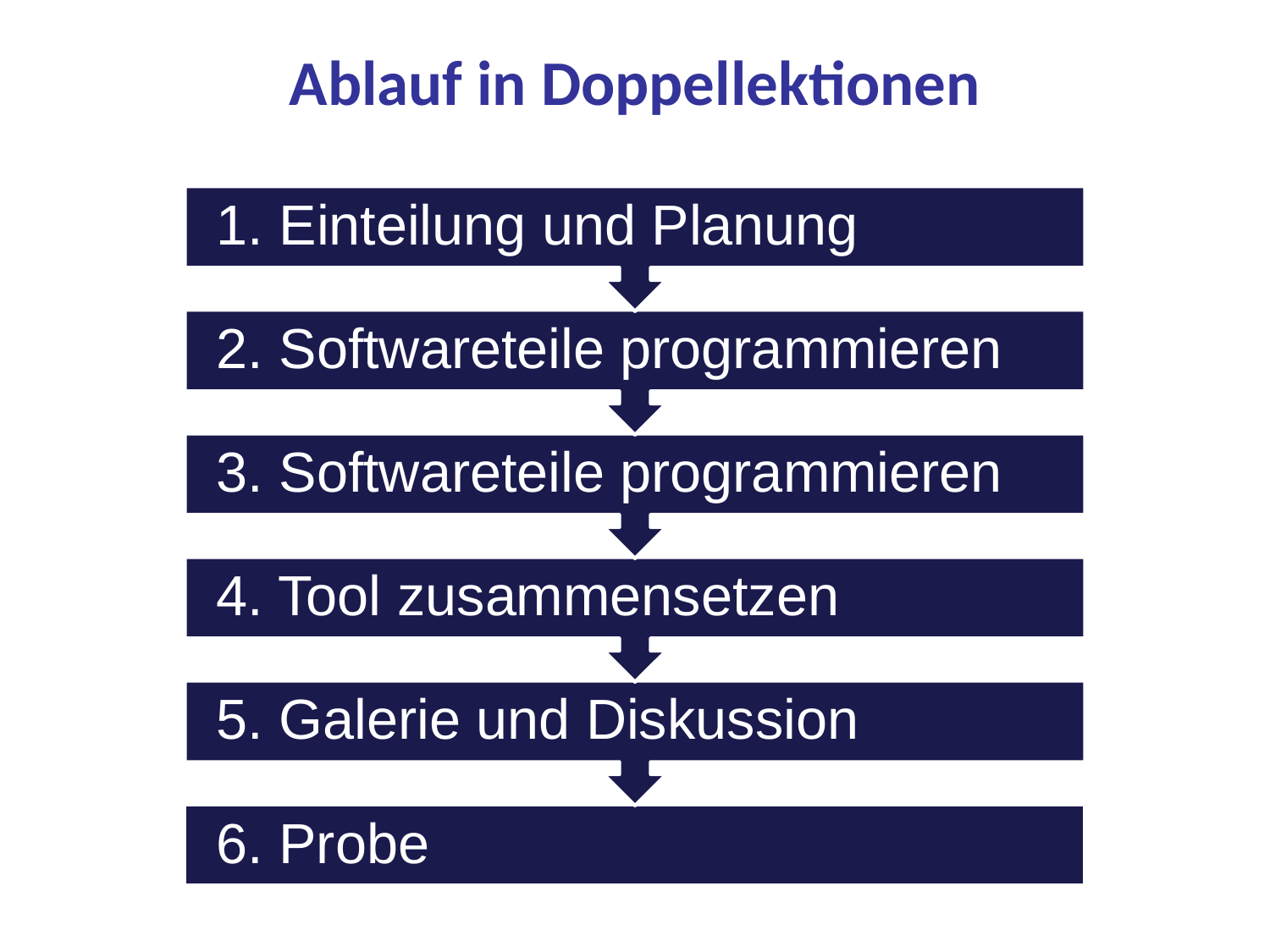

# Ablauf in Doppellektionen
6. Probe
5. Galerie und Diskussion
4. Tool zusammensetzen
3. Softwareteile programmieren
2. Softwareteile programmieren
1. Einteilung und Planung